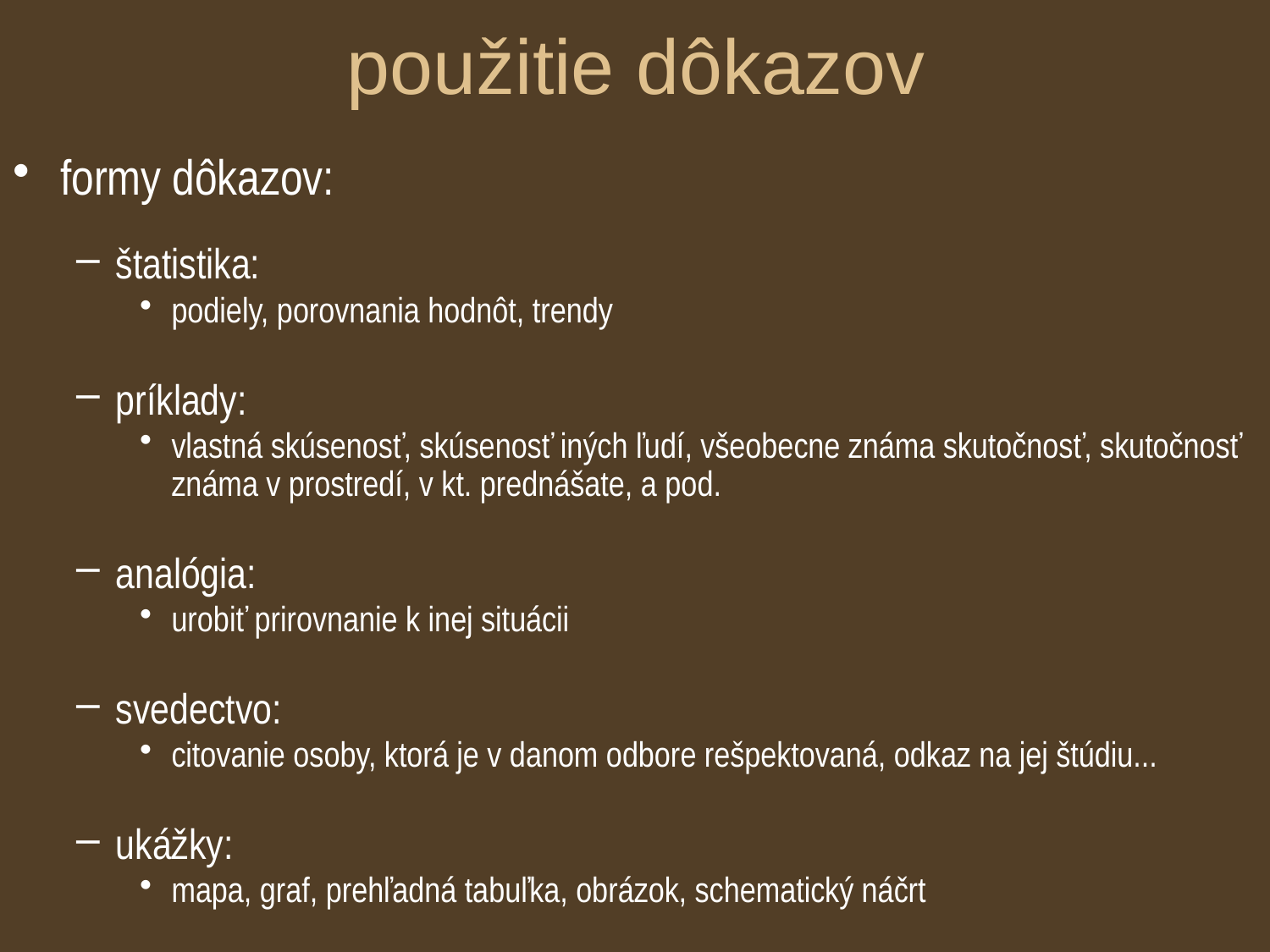

# použitie dôkazov
formy dôkazov:

štatistika:
podiely, porovnania hodnôt, trendy

príklady:
vlastná skúsenosť, skúsenosť iných ľudí, všeobecne známa skutočnosť, skutočnosť známa v prostredí, v kt. prednášate, a pod.

analógia:
urobiť prirovnanie k inej situácii

svedectvo:
citovanie osoby, ktorá je v danom odbore rešpektovaná, odkaz na jej štúdiu...

ukážky:
mapa, graf, prehľadná tabuľka, obrázok, schematický náčrt